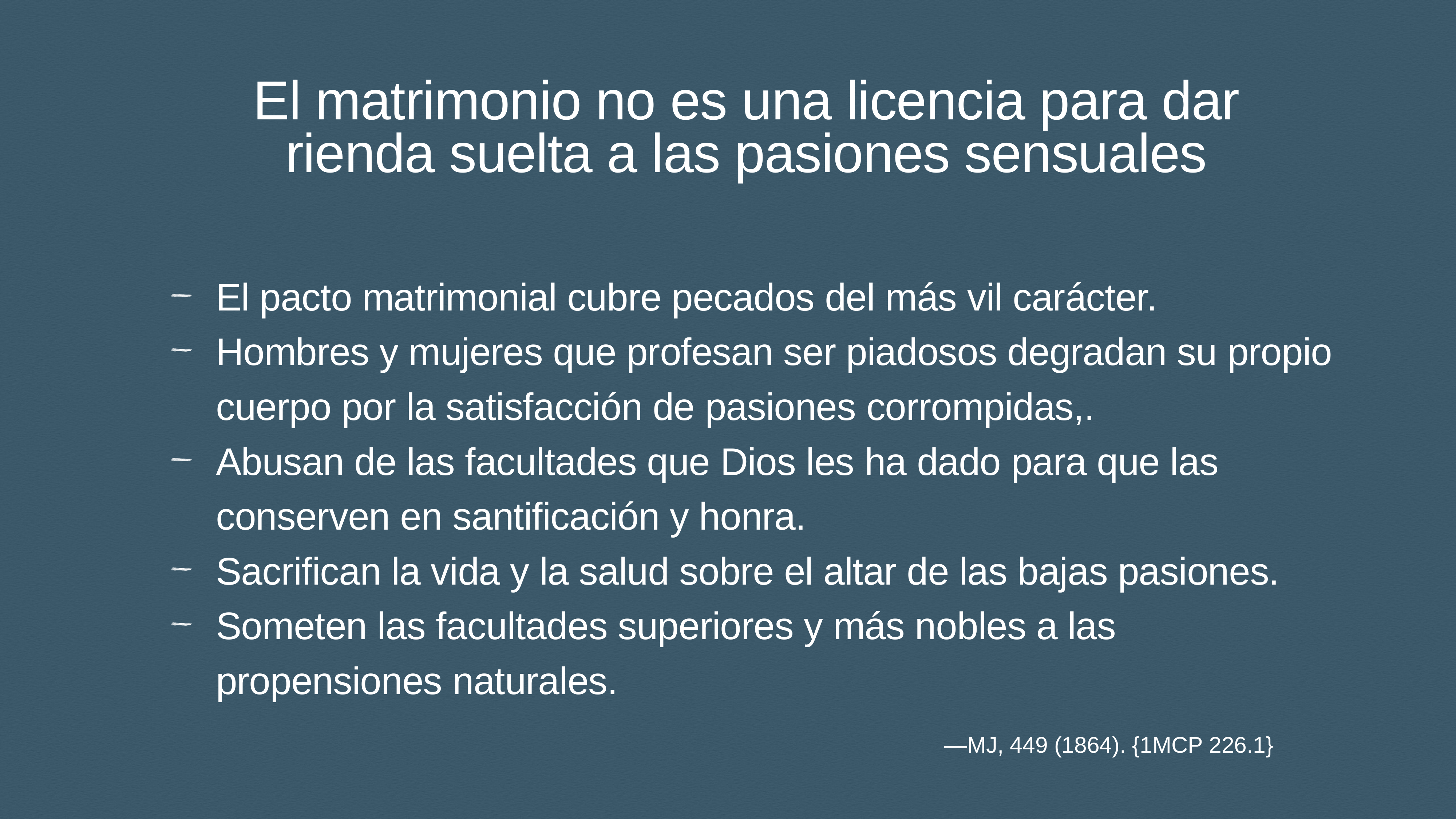

El matrimonio no es una licencia para dar rienda suelta a las pasiones sensuales
El pacto matrimonial cubre pecados del más vil carácter.
Hombres y mujeres que profesan ser piadosos degradan su propio cuerpo por la satisfacción de pasiones corrompidas,.
Abusan de las facultades que Dios les ha dado para que las conserven en santificación y honra.
Sacrifican la vida y la salud sobre el altar de las bajas pasiones.
Someten las facultades superiores y más nobles a las propensiones naturales.
—MJ, 449 (1864). {1MCP 226.1}